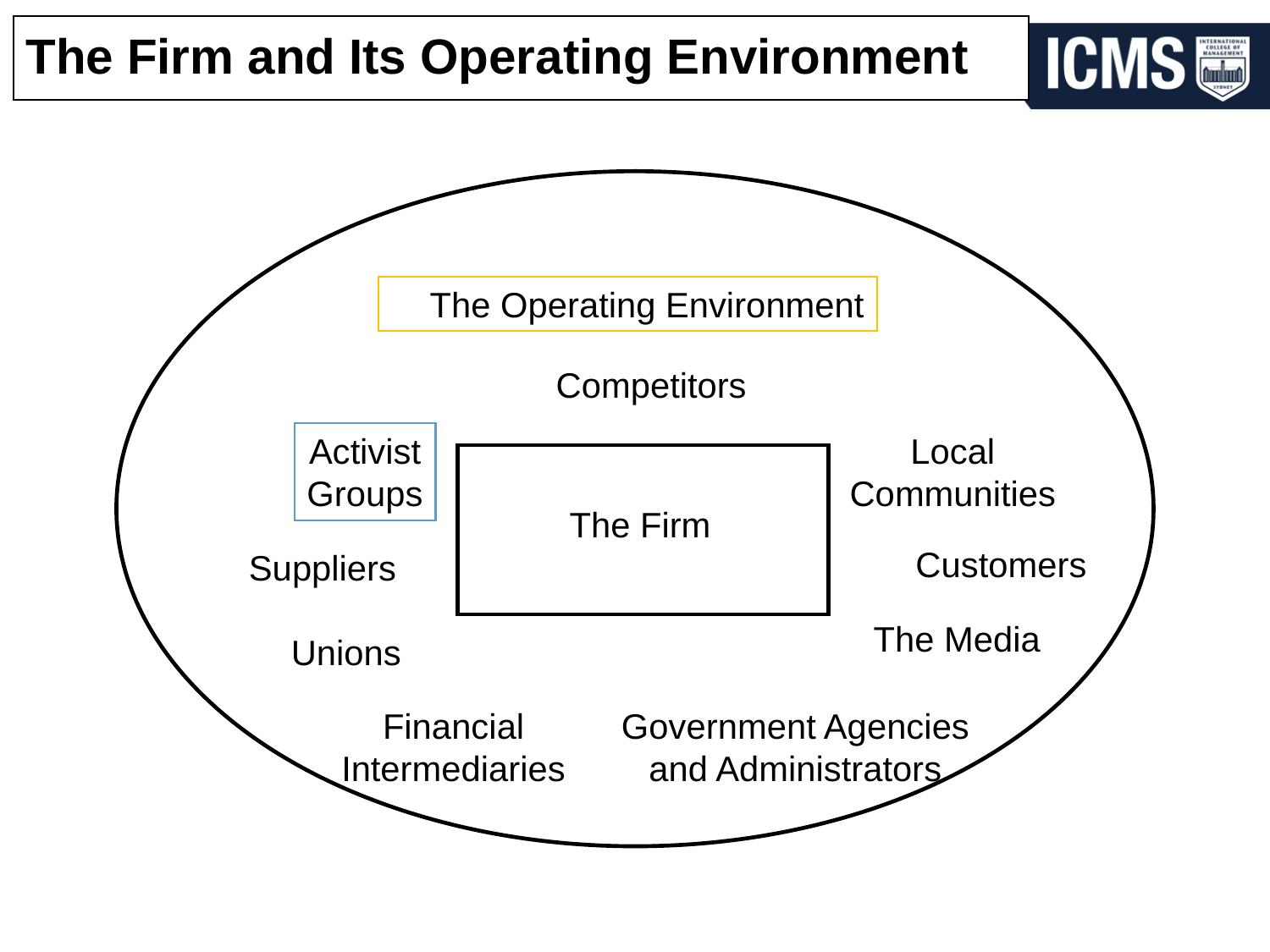

# The Firm and Its Operating Environment

    The Operating Environment
Competitors
Activist
Groups
Local
Communities

The Firm
Customers
Suppliers
The Media
Unions
Financial
Intermediaries
Government Agencies
and Administrators